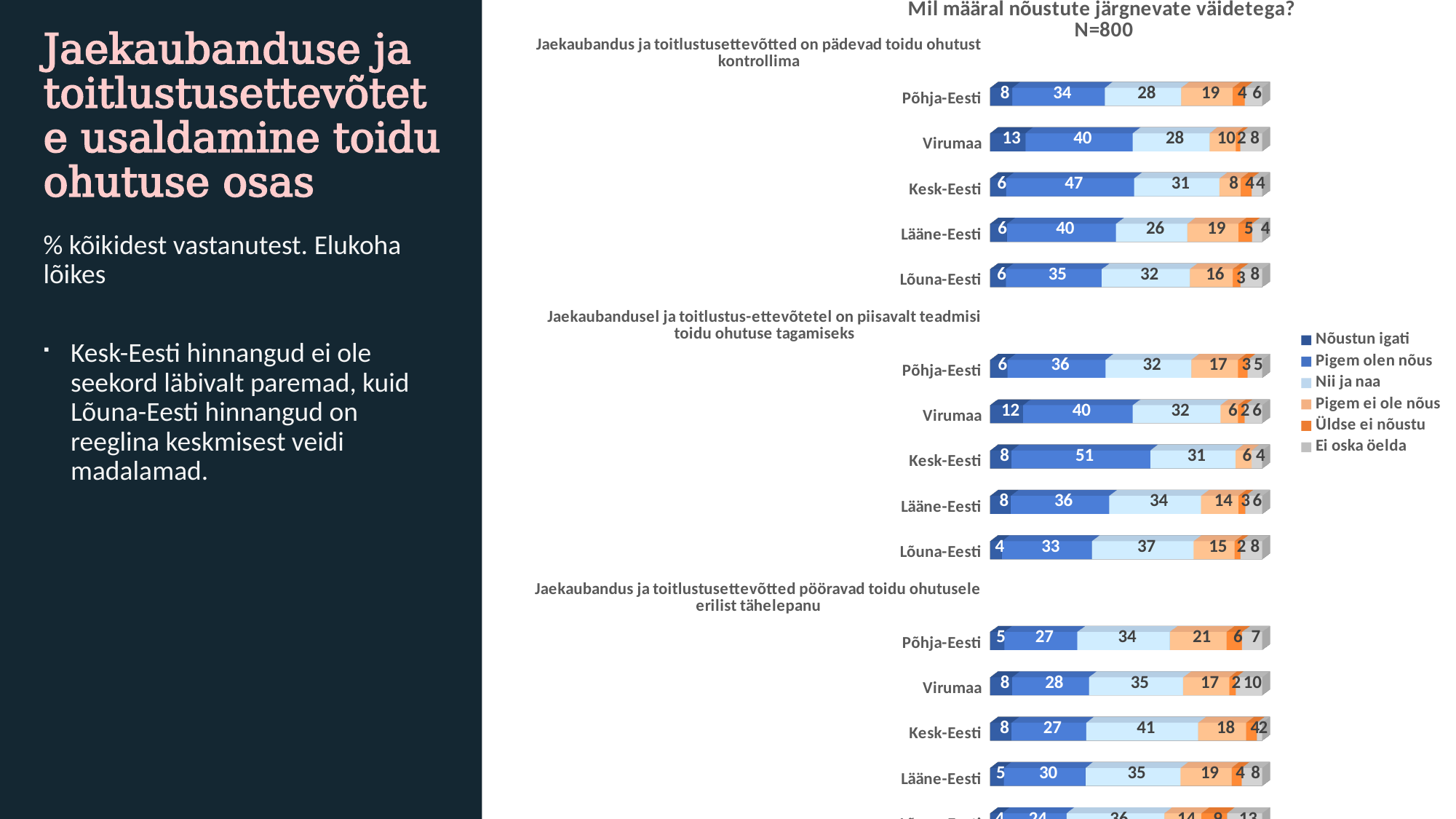

[unsupported chart]

# Jaekaubanduse ja toitlustusettevõtete usaldamine toidu ohutuse osas
% kõikidest vastanutest. Elukoha lõikes
Kesk-Eesti hinnangud ei ole seekord läbivalt paremad, kuid Lõuna-Eesti hinnangud on reeglina keskmisest veidi madalamad.